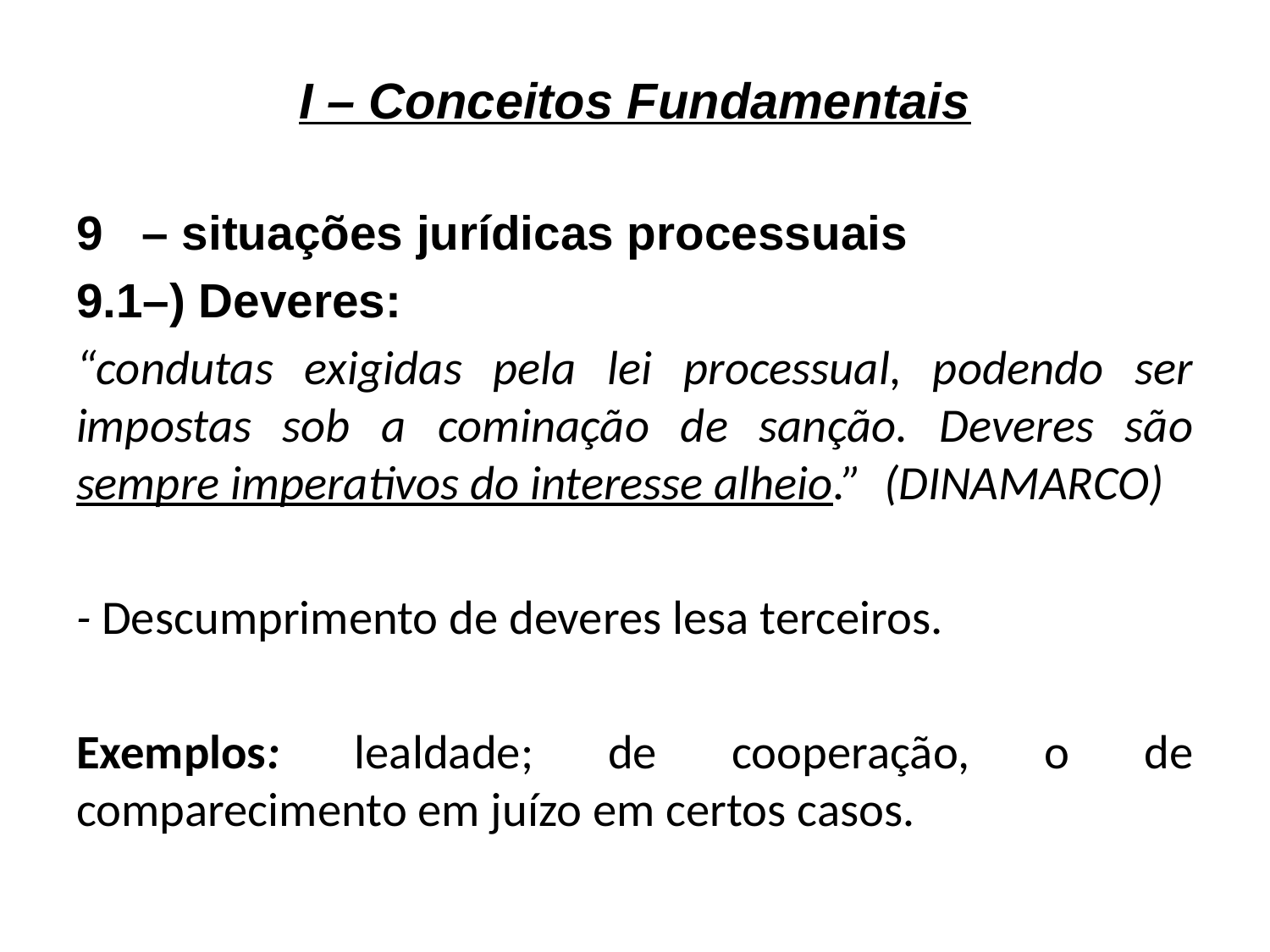

# I – Conceitos Fundamentais
– situações jurídicas processuais
9.1–) Deveres:
“condutas exigidas pela lei processual, podendo ser impostas sob a cominação de sanção. Deveres são sempre imperativos do interesse alheio.”  (DINAMARCO)

- Descumprimento de deveres lesa terceiros.

Exemplos: lealdade; de cooperação, o de comparecimento em juízo em certos casos.